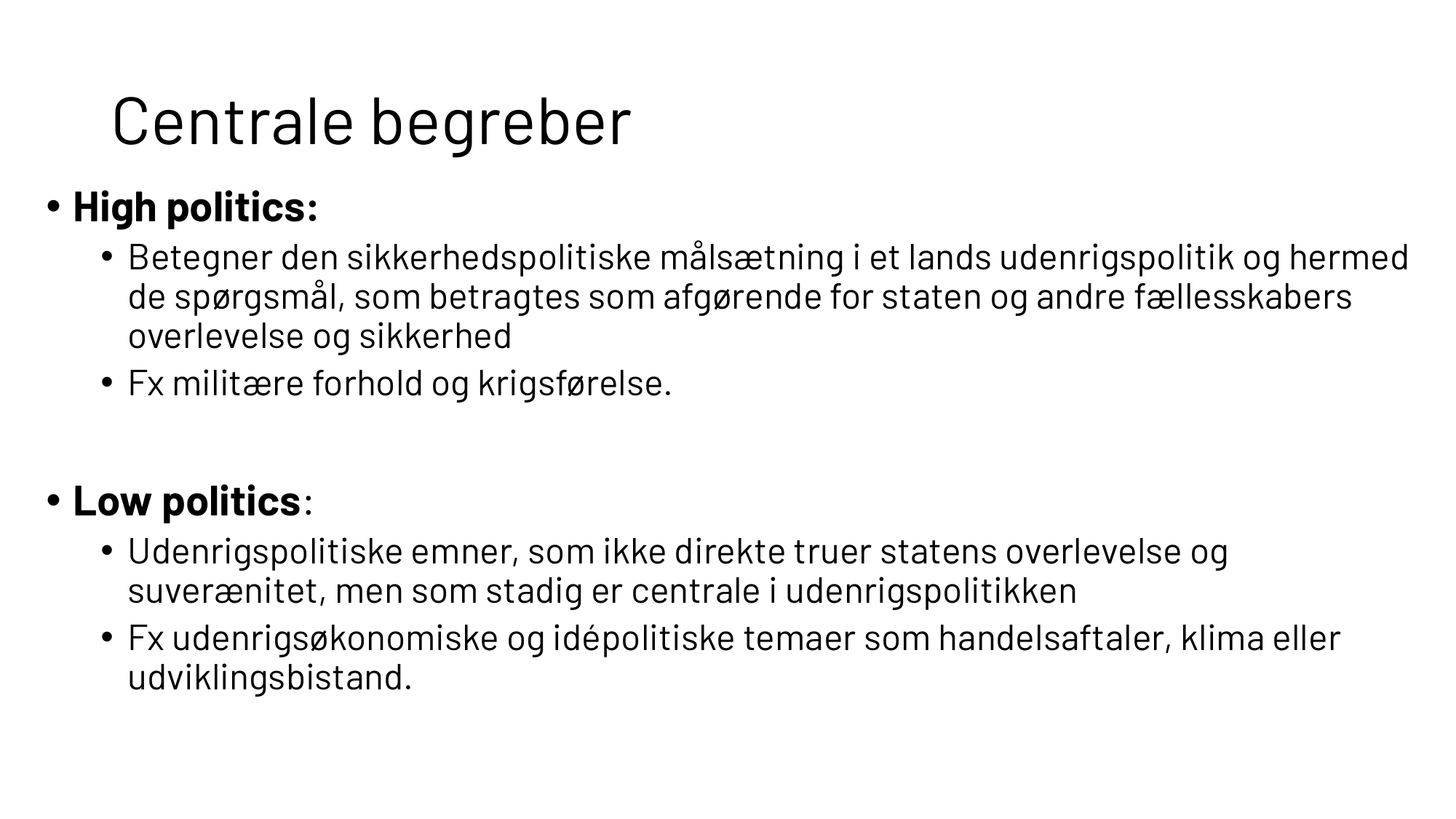

# Centrale begreber
High politics:
Betegner den sikkerhedspolitiske målsætning i et lands udenrigspolitik og hermed de spørgsmål, som betragtes som afgørende for staten og andre fællesskabers overlevelse og sikkerhed
Fx militære forhold og krigsførelse.

Low politics:
Udenrigspolitiske emner, som ikke direkte truer statens overlevelse og suverænitet, men som stadig er centrale i udenrigspolitikken
Fx udenrigsøkonomiske og idépolitiske temaer som handelsaftaler, klima eller udviklingsbistand.